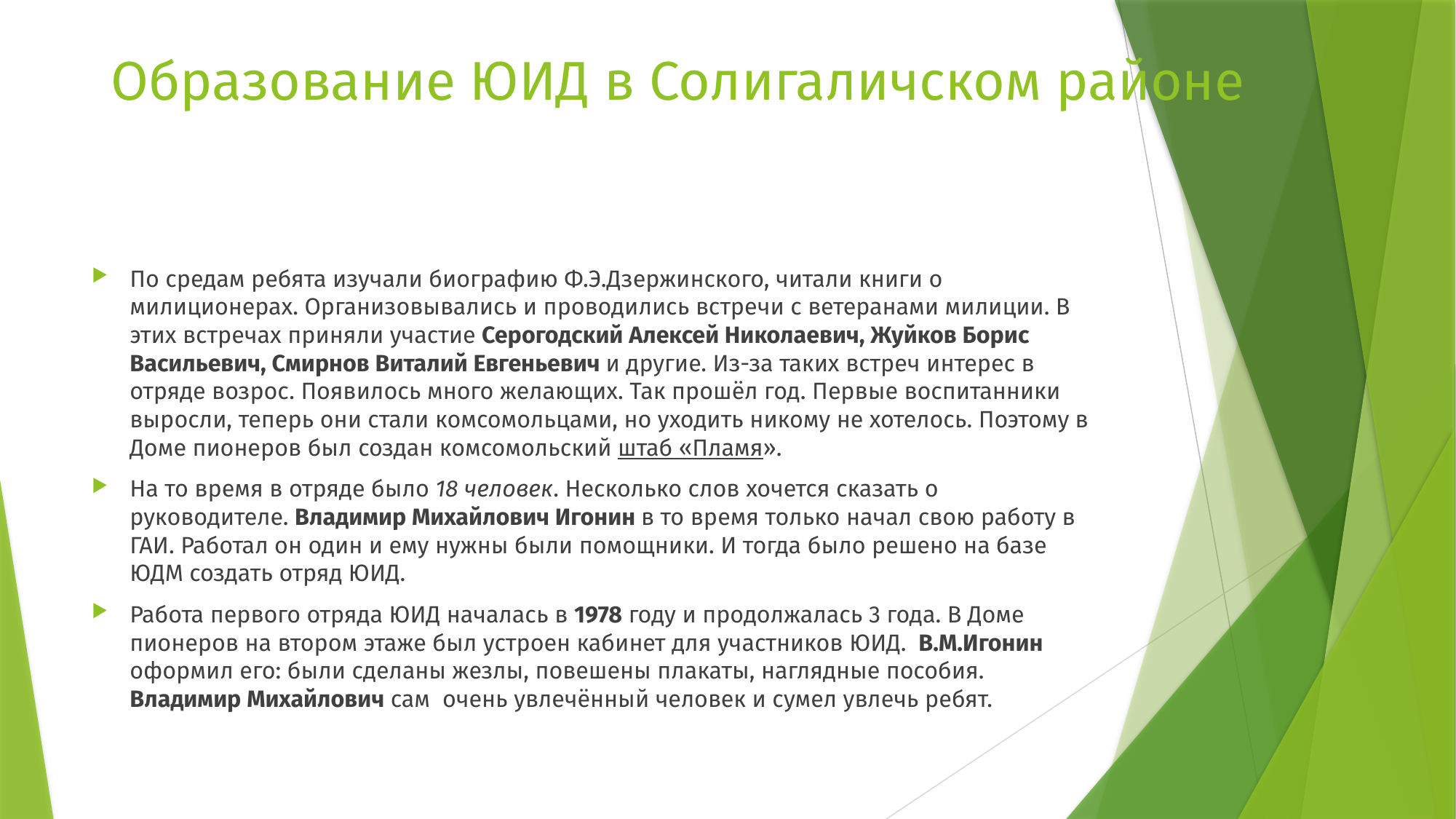

# Образование ЮИД в Солигаличском районе
По средам ребята изучали биографию Ф.Э.Дзержинского, читали книги о милиционерах. Организовывались и проводились встречи с ветеранами милиции. В этих встречах приняли участие Серогодский Алексей Николаевич, Жуйков Борис Васильевич, Смирнов Виталий Евгеньевич и другие. Из-за таких встреч интерес в отряде возрос. Появилось много желающих. Так прошёл год. Первые воспитанники выросли, теперь они стали комсомольцами, но уходить никому не хотелось. Поэтому в Доме пионеров был создан комсомольский штаб «Пламя».
На то время в отряде было 18 человек. Несколько слов хочется сказать о руководителе. Владимир Михайлович Игонин в то время только начал свою работу в ГАИ. Работал он один и ему нужны были помощники. И тогда было решено на базе ЮДМ создать отряд ЮИД.
Работа первого отряда ЮИД началась в 1978 году и продолжалась 3 года. В Доме пионеров на втором этаже был устроен кабинет для участников ЮИД.  В.М.Игонин оформил его: были сделаны жезлы, повешены плакаты, наглядные пособия. Владимир Михайлович сам  очень увлечённый человек и сумел увлечь ребят.